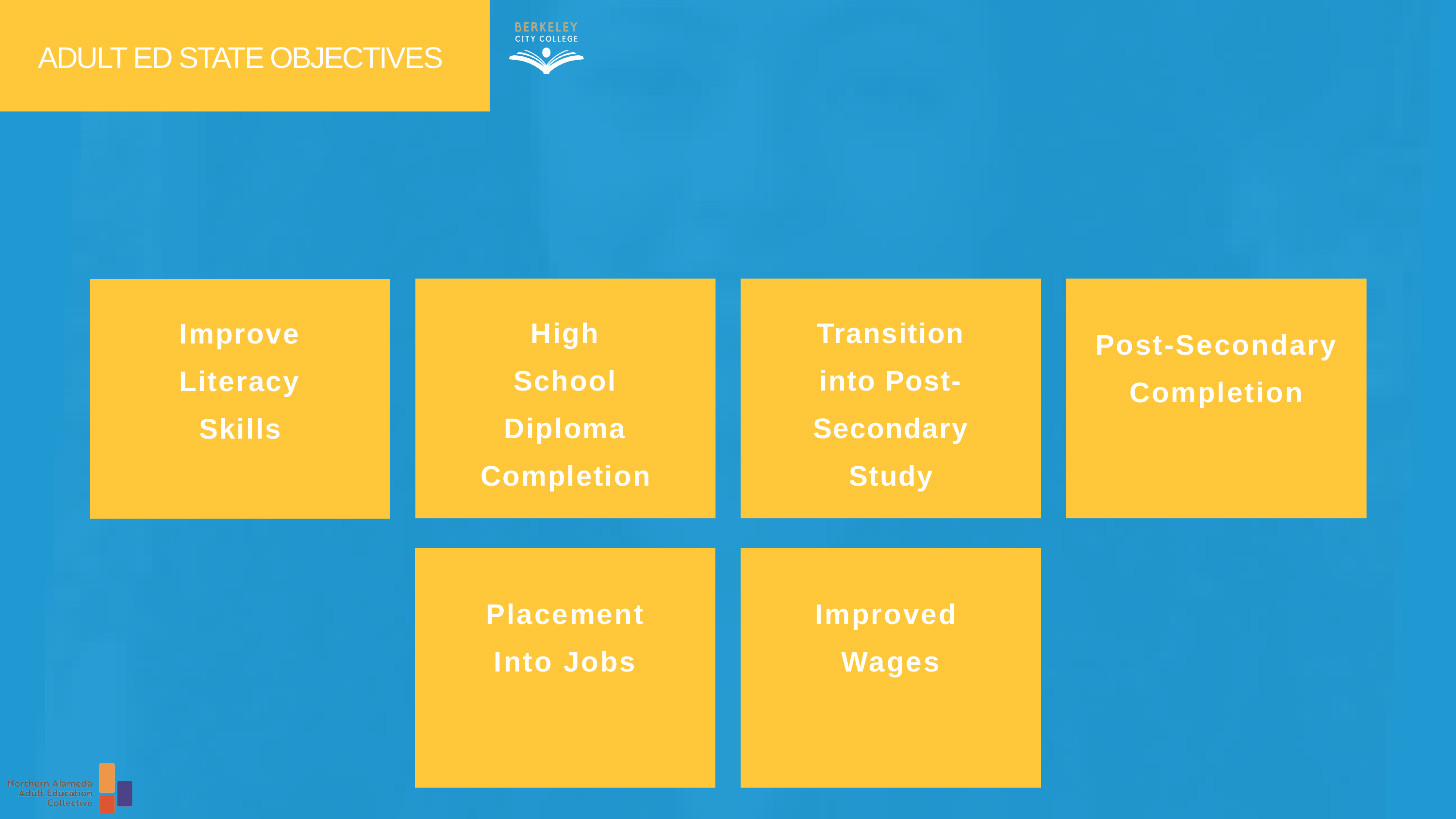

# ADULT ED STATE OBJECTIVES
High School Diploma Completion

Post-Secondary
Completion
Transition into Post-Secondary Study
Improve Literacy Skills

Placement
Into Jobs

Improved
Wages